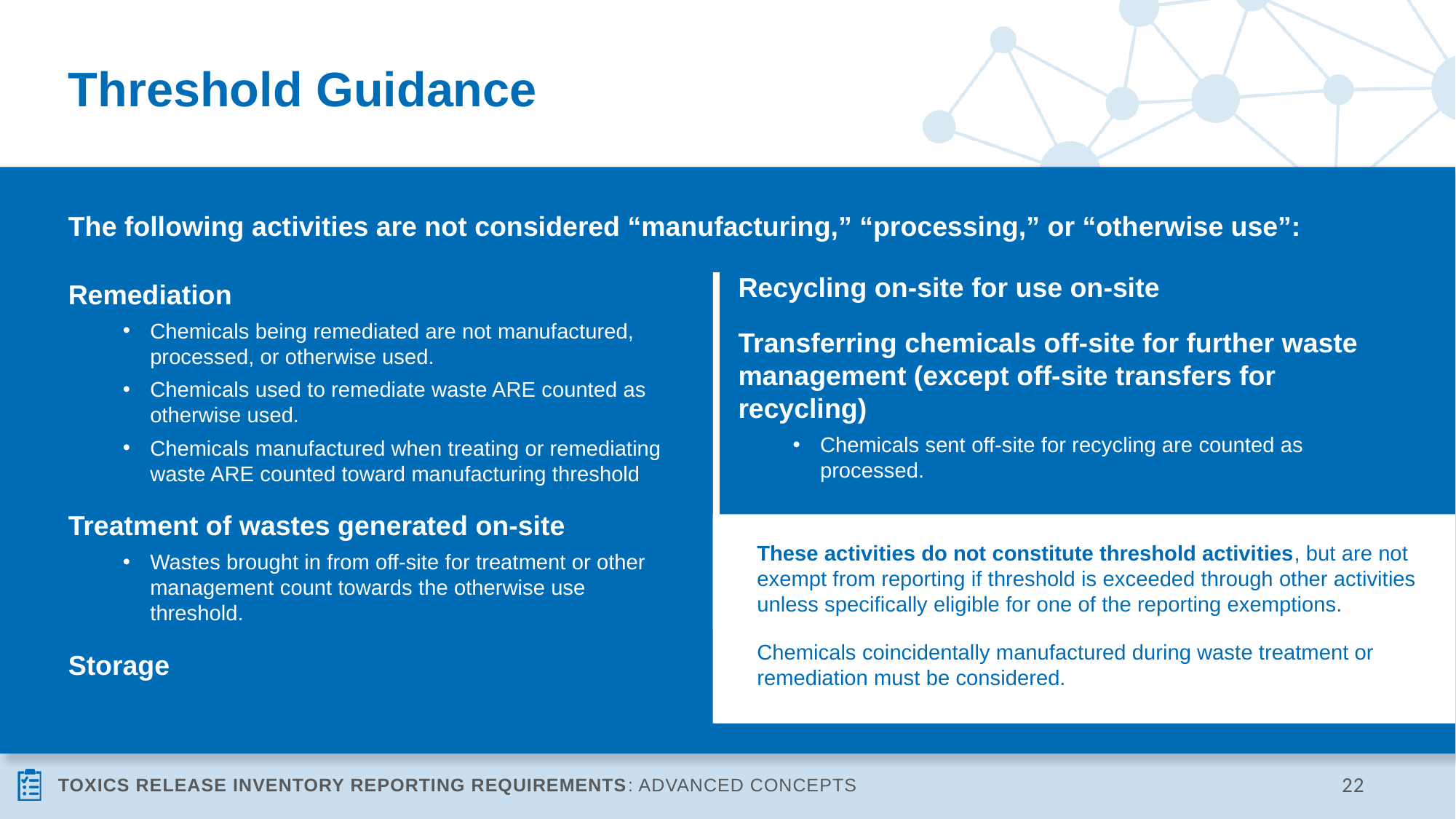

# Threshold Guidance
The following activities are not considered “manufacturing,” “processing,” or “otherwise use”:
Recycling on-site for use on-site
Transferring chemicals off-site for further waste management (except off-site transfers for recycling)
Chemicals sent off-site for recycling are counted as processed.
Remediation
Chemicals being remediated are not manufactured, processed, or otherwise used.
Chemicals used to remediate waste ARE counted as otherwise used.
Chemicals manufactured when treating or remediating waste ARE counted toward manufacturing threshold
Treatment of wastes generated on-site
Wastes brought in from off-site for treatment or other management count towards the otherwise use threshold.
Storage

These activities do not constitute threshold activities, but are not exempt from reporting if threshold is exceeded through other activities unless specifically eligible for one of the reporting exemptions.
Chemicals coincidentally manufactured during waste treatment or remediation must be considered.